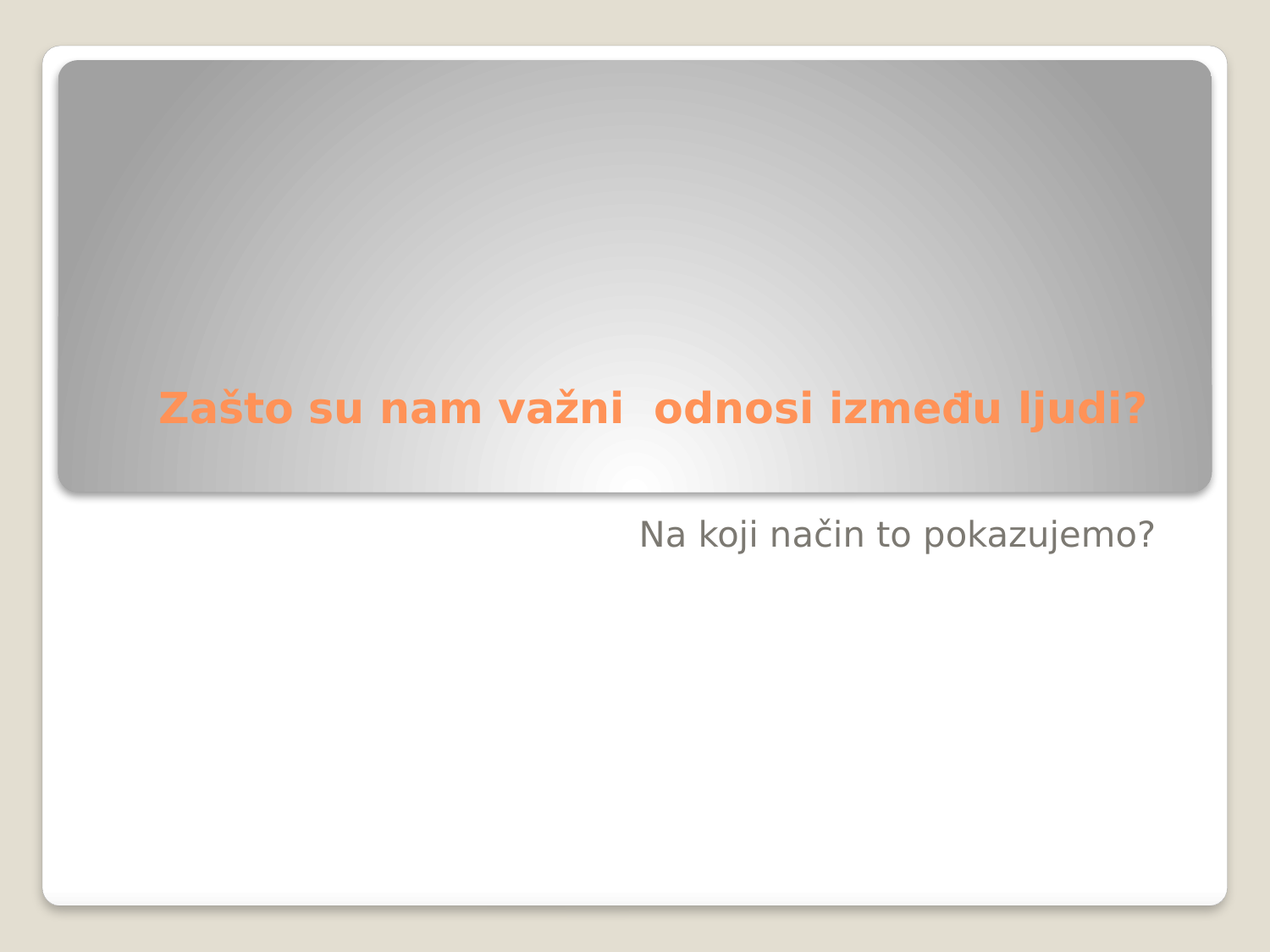

# Zašto su nam važni  odnosi između ljudi?
Na koji način to pokazujemo?